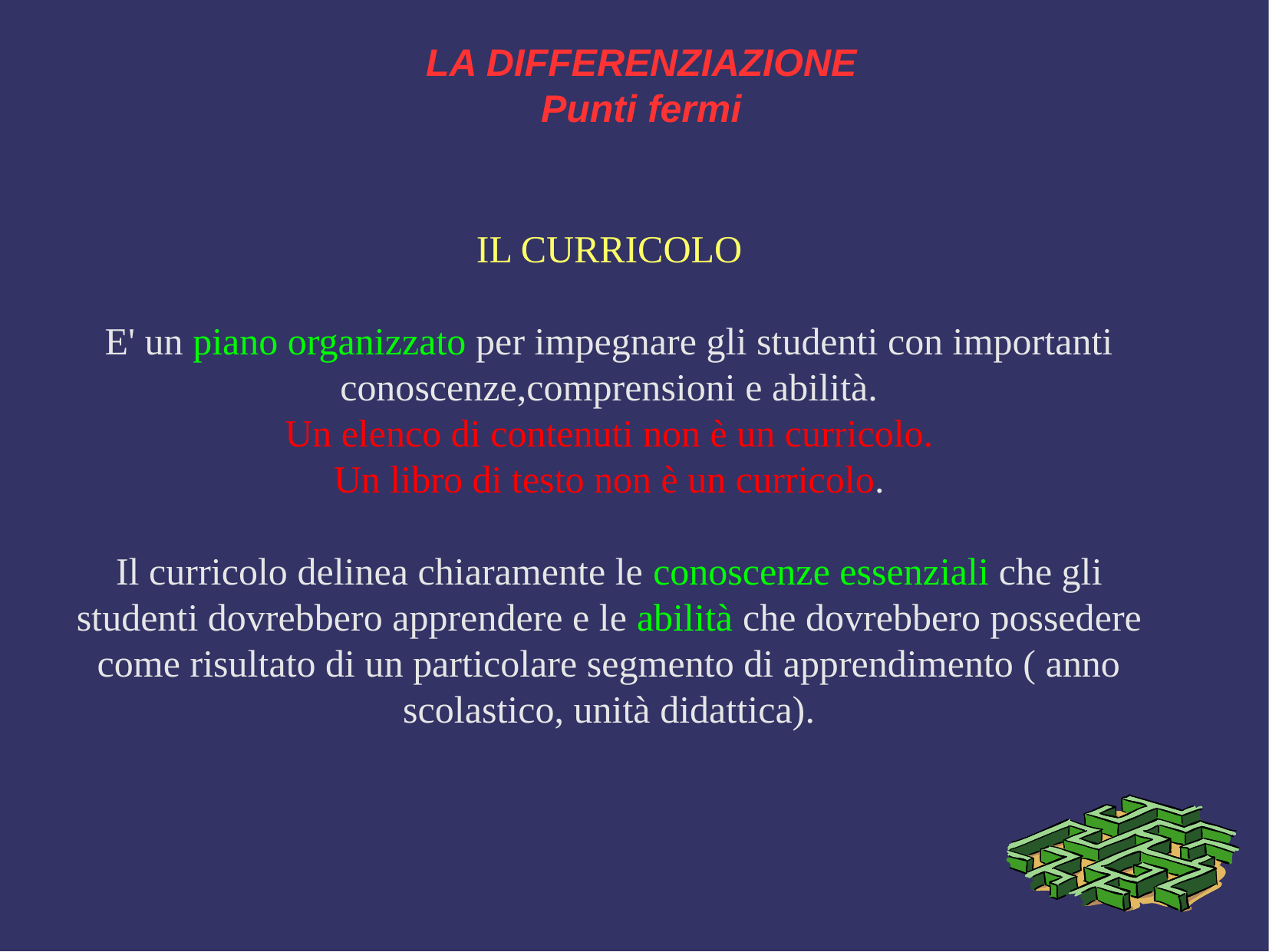

LA DIFFERENZIAZIONE
Punti fermi
IL CURRICOLO

E' un piano organizzato per impegnare gli studenti con importanti conoscenze,comprensioni e abilità.
Un elenco di contenuti non è un curricolo.
Un libro di testo non è un curricolo.

Il curricolo delinea chiaramente le conoscenze essenziali che gli studenti dovrebbero apprendere e le abilità che dovrebbero possedere come risultato di un particolare segmento di apprendimento ( anno scolastico, unità didattica).